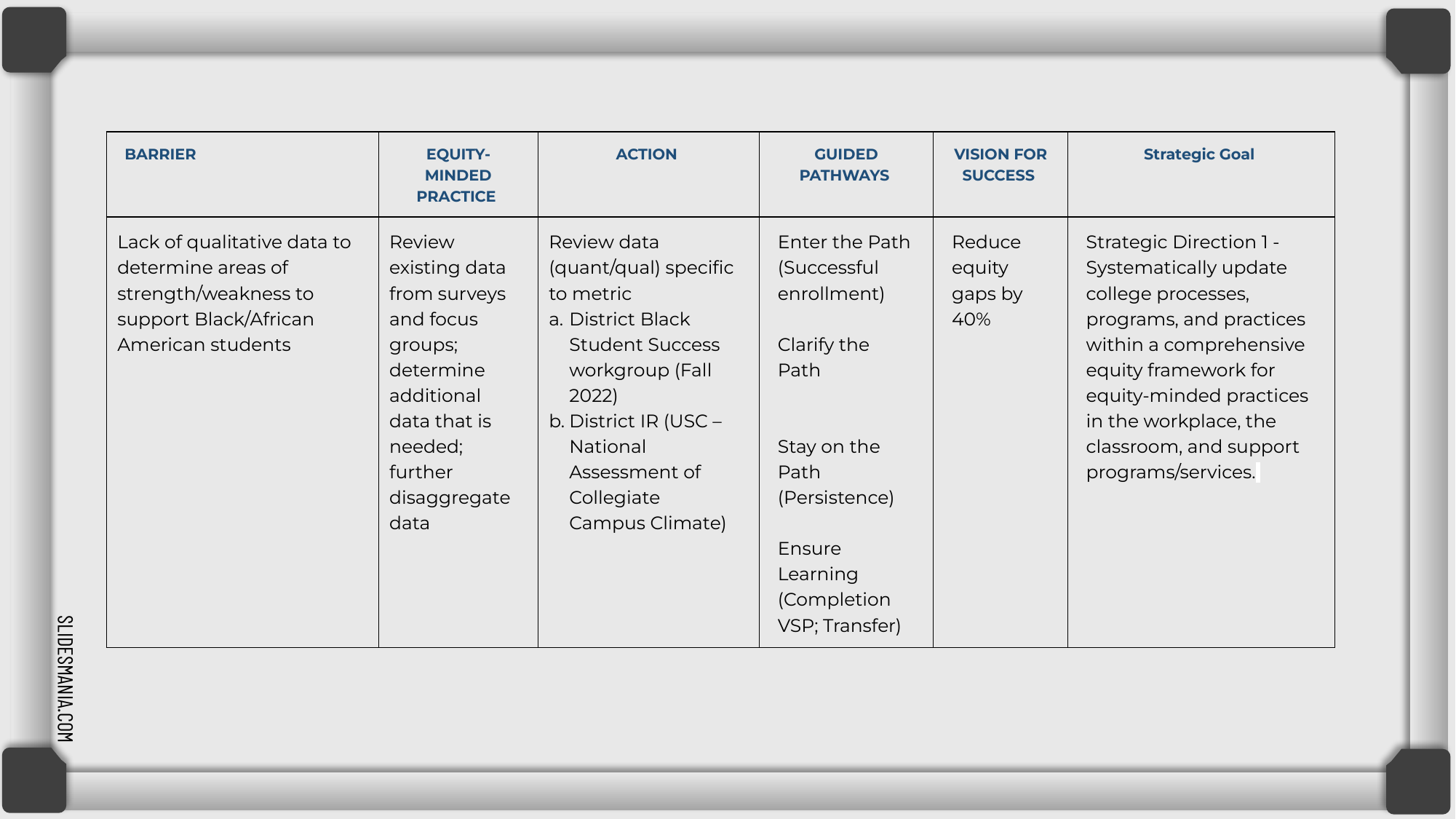

| BARRIER | EQUITY-MINDED PRACTICE | ACTION | GUIDED PATHWAYS | VISION FOR SUCCESS | Strategic Goal |
| --- | --- | --- | --- | --- | --- |
| Lack of qualitative data to determine areas of strength/weakness to support Black/African American students | Review existing data from surveys and focus groups; determine additional data that is needed; further disaggregate data | Review data (quant/qual) specific to metric District Black Student Success workgroup (Fall 2022)  District IR (USC –National Assessment of Collegiate Campus Climate) | Enter the Path (Successful enrollment) Clarify the Path Stay on the Path (Persistence) Ensure Learning (Completion VSP; Transfer) | Reduce equity gaps by 40% | Strategic Direction 1 - Systematically update college processes, programs, and practices within a comprehensive equity framework for equity-minded practices in the workplace, the classroom, and support programs/services. |